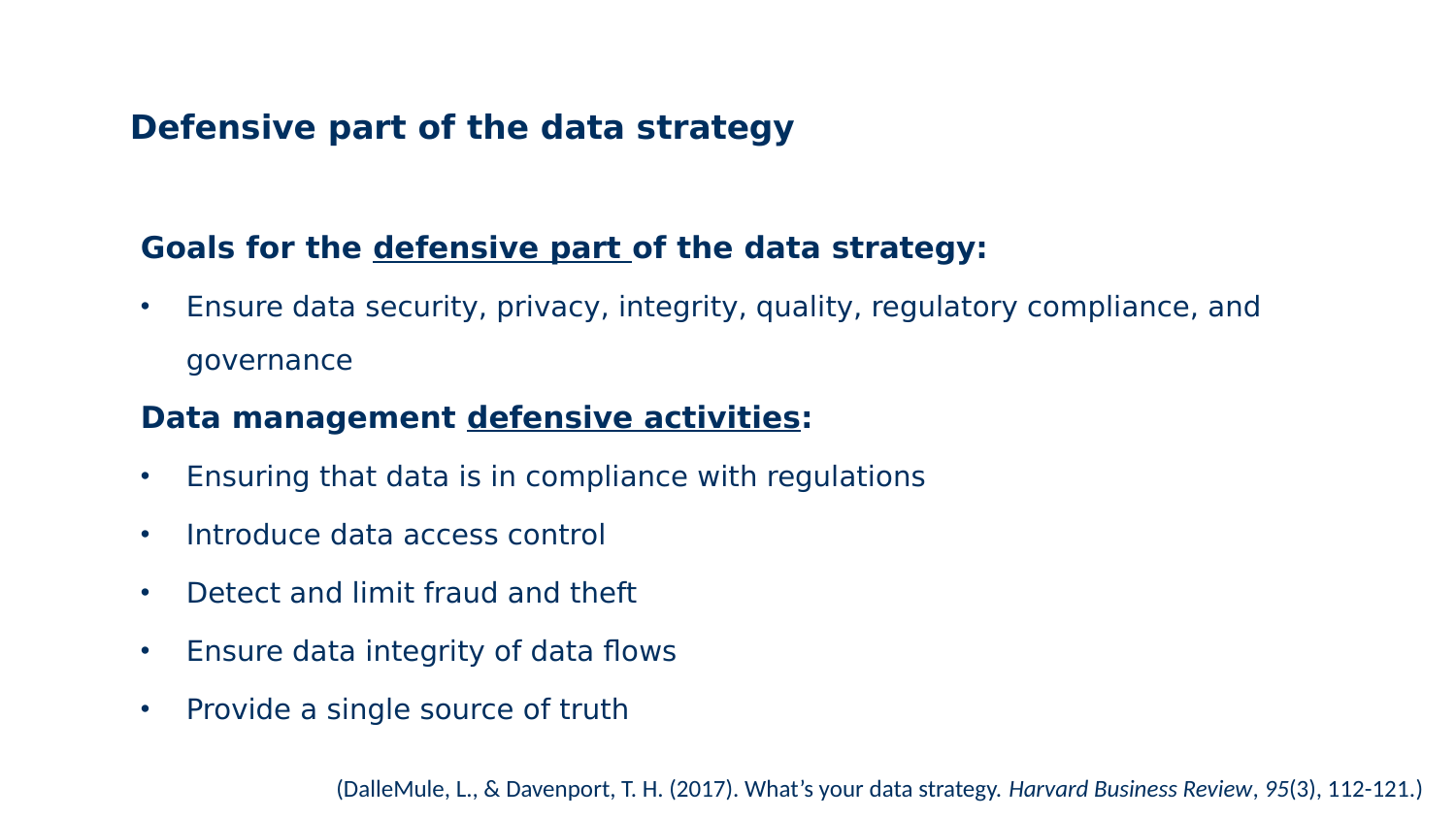

# Defensive part of the data strategy
Goals for the defensive part of the data strategy:
Ensure data security, privacy, integrity, quality, regulatory compliance, and governance
Data management defensive activities:
Ensuring that data is in compliance with regulations
Introduce data access control
Detect and limit fraud and theft
Ensure data integrity of data flows
Provide a single source of truth

(DalleMule, L., & Davenport, T. H. (2017). What’s your data strategy. Harvard Business Review, 95(3), 112-121.)